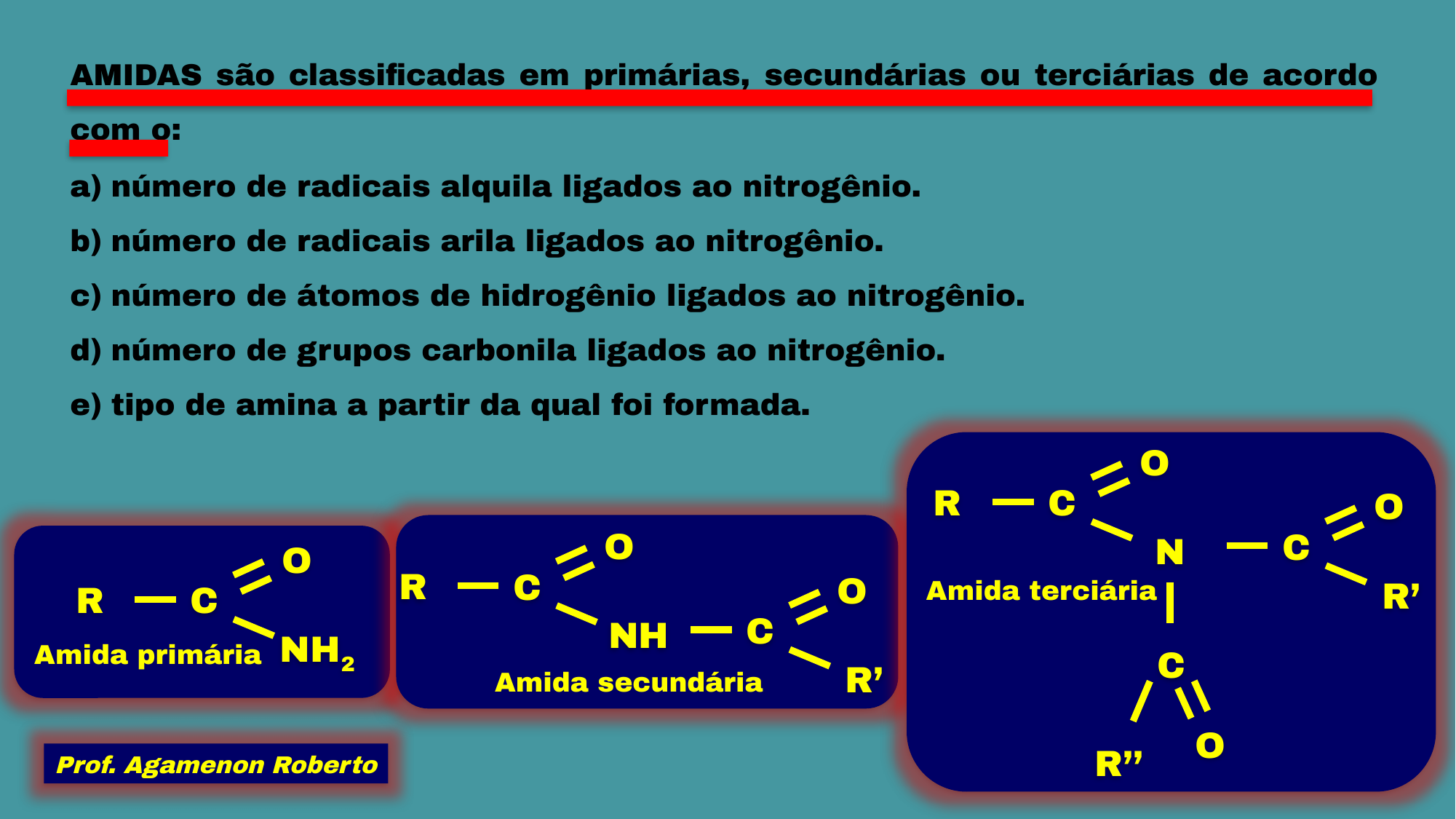

AMIDAS são classificadas em primárias, secundárias ou terciárias de acordo com o:

número de radicais alquila ligados ao nitrogênio.
número de radicais arila ligados ao nitrogênio.
número de átomos de hidrogênio ligados ao nitrogênio.
número de grupos carbonila ligados ao nitrogênio.
tipo de amina a partir da qual foi formada.

O
R
C
O
C
N
R’
O
C
R’’
Amida terciária

O
R
C
O
C
NH
R’
Amida secundária

O
R
C
NH2
Amida primária
Prof. Agamenon Roberto